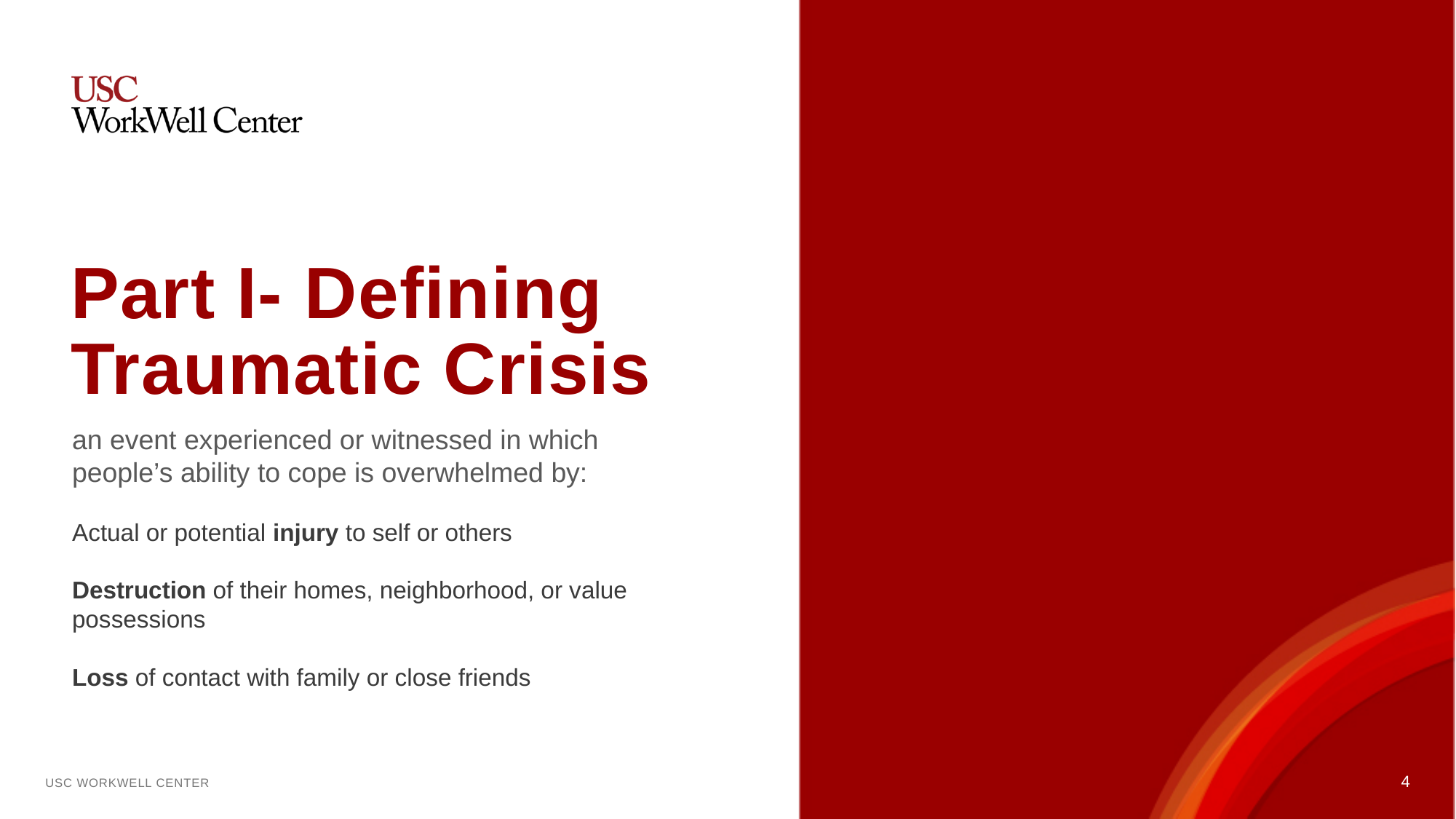

Part I- Defining Traumatic Crisis
an event experienced or witnessed in which people’s ability to cope is overwhelmed by:

Actual or potential injury to self or others

Destruction of their homes, neighborhood, or value possessions

Loss of contact with family or close friends